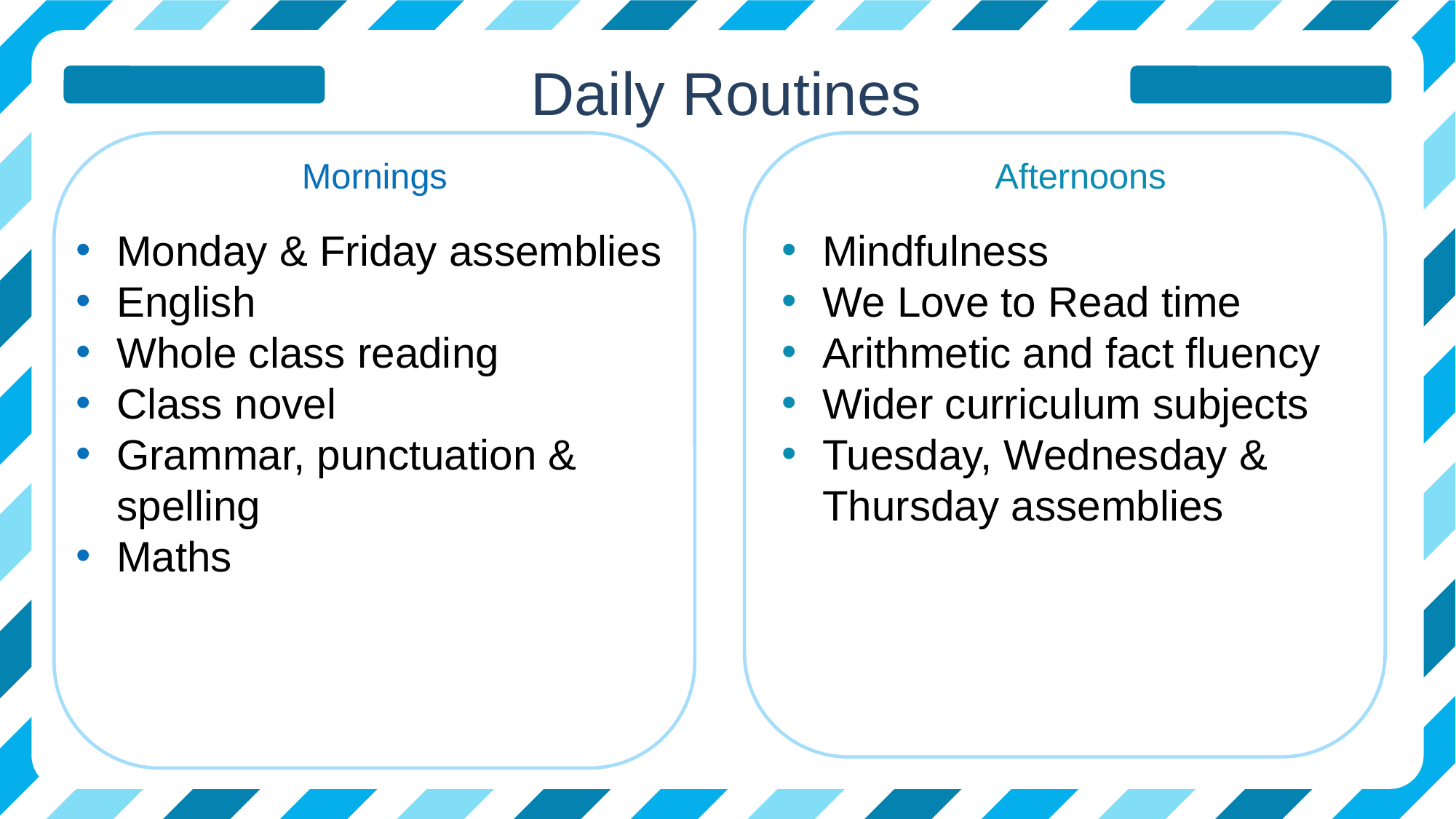

Daily Routines

Mornings
Afternoons
Mindfulness
We Love to Read time
Arithmetic and fact fluency
Wider curriculum subjects
Tuesday, Wednesday & Thursday assemblies

Monday & Friday assemblies
English
Whole class reading
Class novel
Grammar, punctuation & spelling
Maths